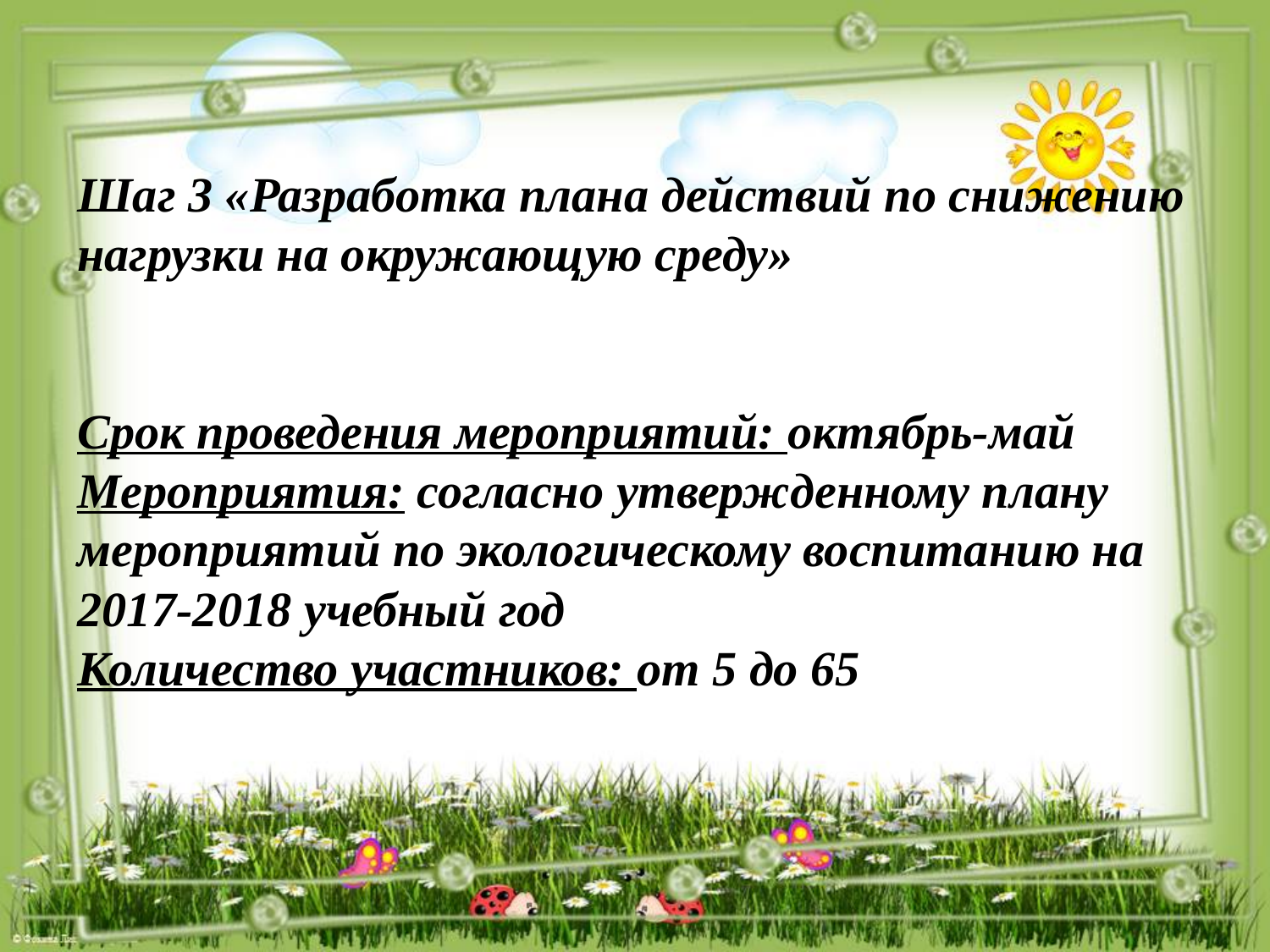

# Шаг 3 «Разработка плана действий по снижению нагрузки на окружающую среду» Срок проведения мероприятий: октябрь-май Мероприятия: согласно утвержденному плану мероприятий по экологическому воспитанию на 2017-2018 учебный год Количество участников: от 5 до 65